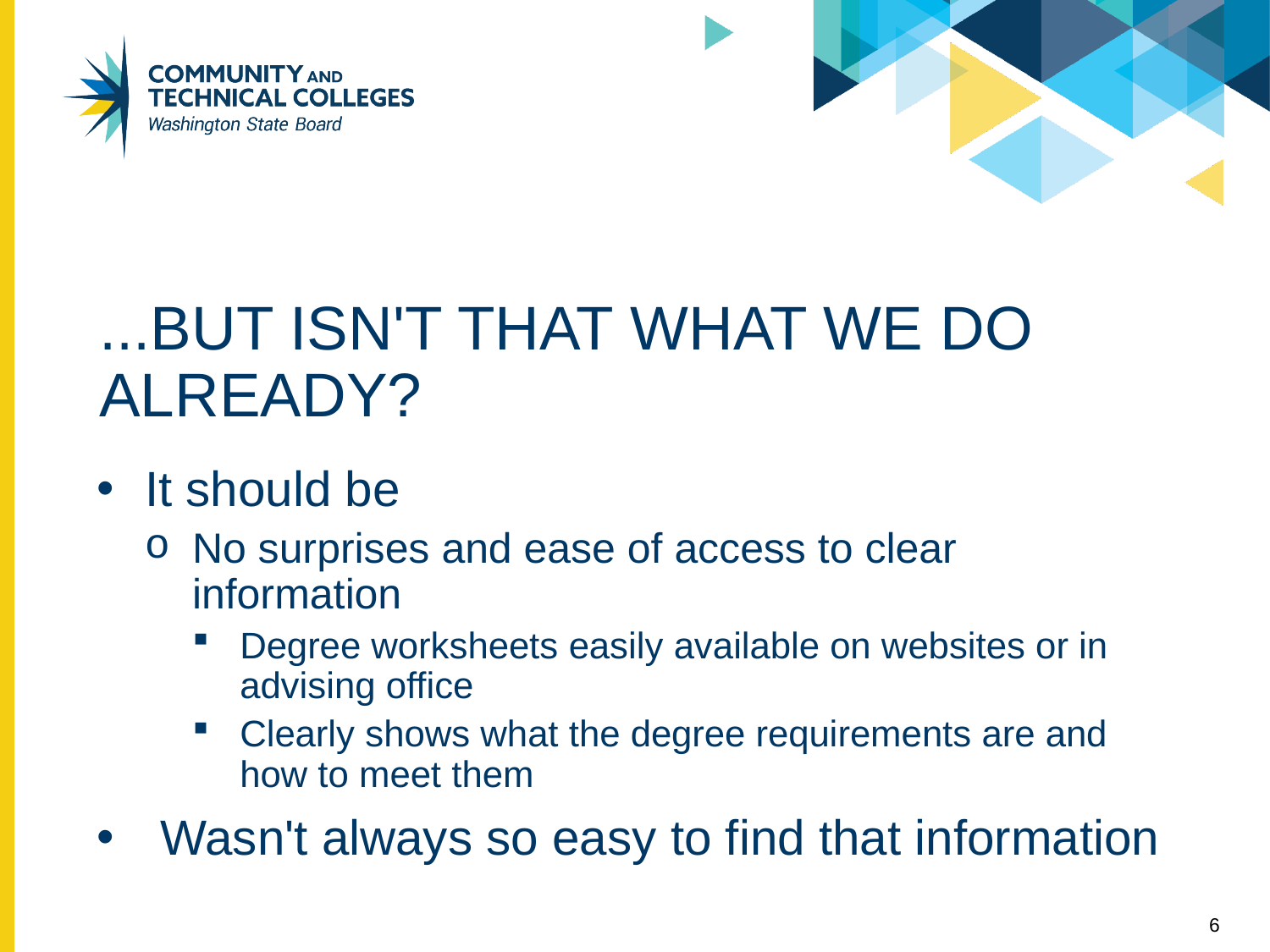

# ...but isn't that what we do already?
It should be
No surprises and ease of access to clear information
Degree worksheets easily available on websites or in advising office
Clearly shows what the degree requirements are and how to meet them
Wasn't always so easy to find that information

6